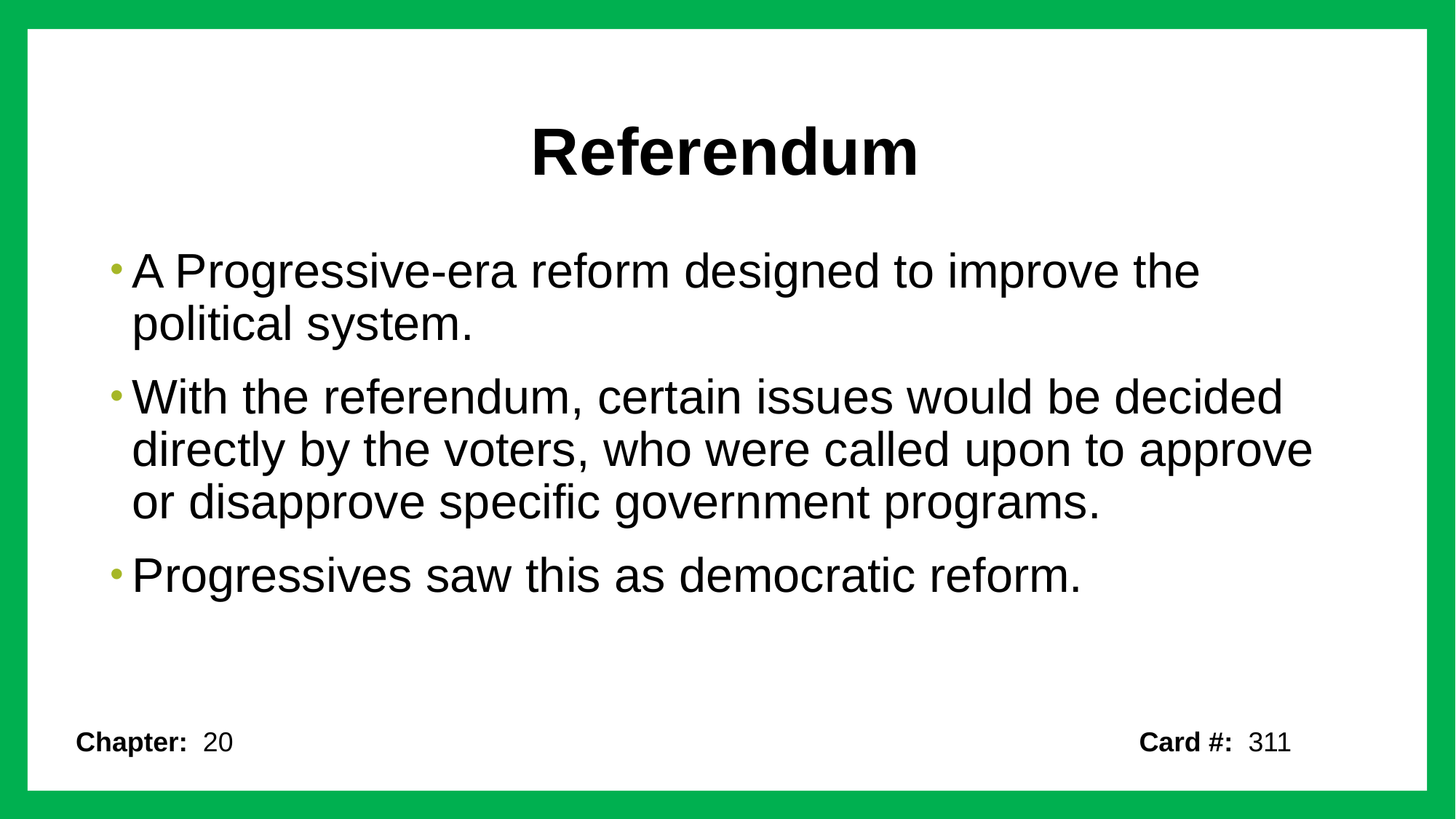

# Referendum
A Progressive-era reform designed to improve the political system.
With the referendum, certain issues would be decided directly by the voters, who were called upon to approve or disapprove specific government programs.
Progressives saw this as democratic reform.
Card #:  311
Chapter:  20